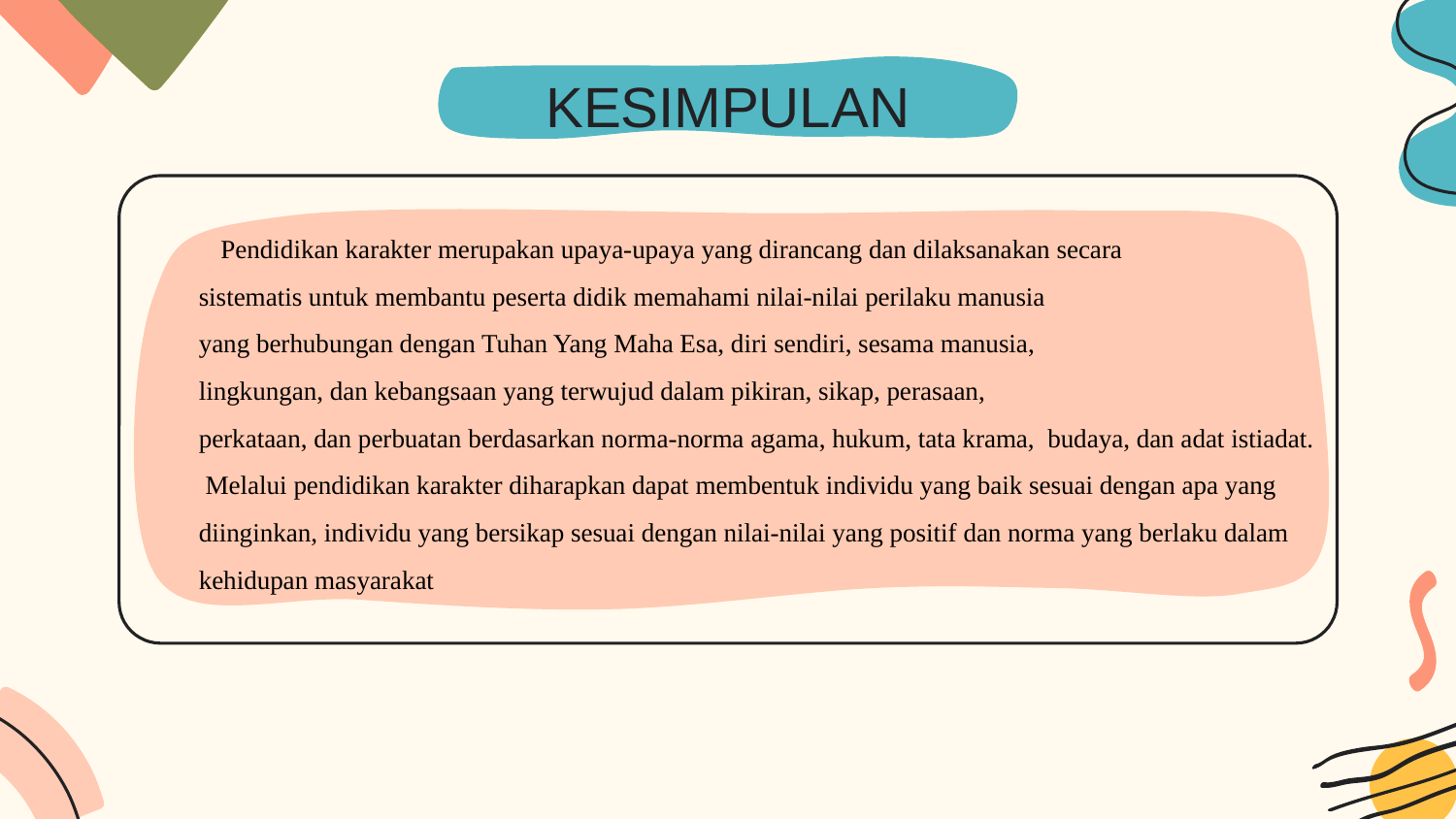

# KESIMPULAN

Pendidikan karakter merupakan upaya-upaya yang dirancang dan dilaksanakan secara
sistematis untuk membantu peserta didik memahami nilai-nilai perilaku manusia
yang berhubungan dengan Tuhan Yang Maha Esa, diri sendiri, sesama manusia,
lingkungan, dan kebangsaan yang terwujud dalam pikiran, sikap, perasaan,
perkataan, dan perbuatan berdasarkan norma-norma agama, hukum, tata krama,  budaya, dan adat istiadat.  Melalui pendidikan karakter diharapkan dapat membentuk individu yang baik sesuai dengan apa yang diinginkan, individu yang bersikap sesuai dengan nilai-nilai yang positif dan norma yang berlaku dalam kehidupan masyarakat